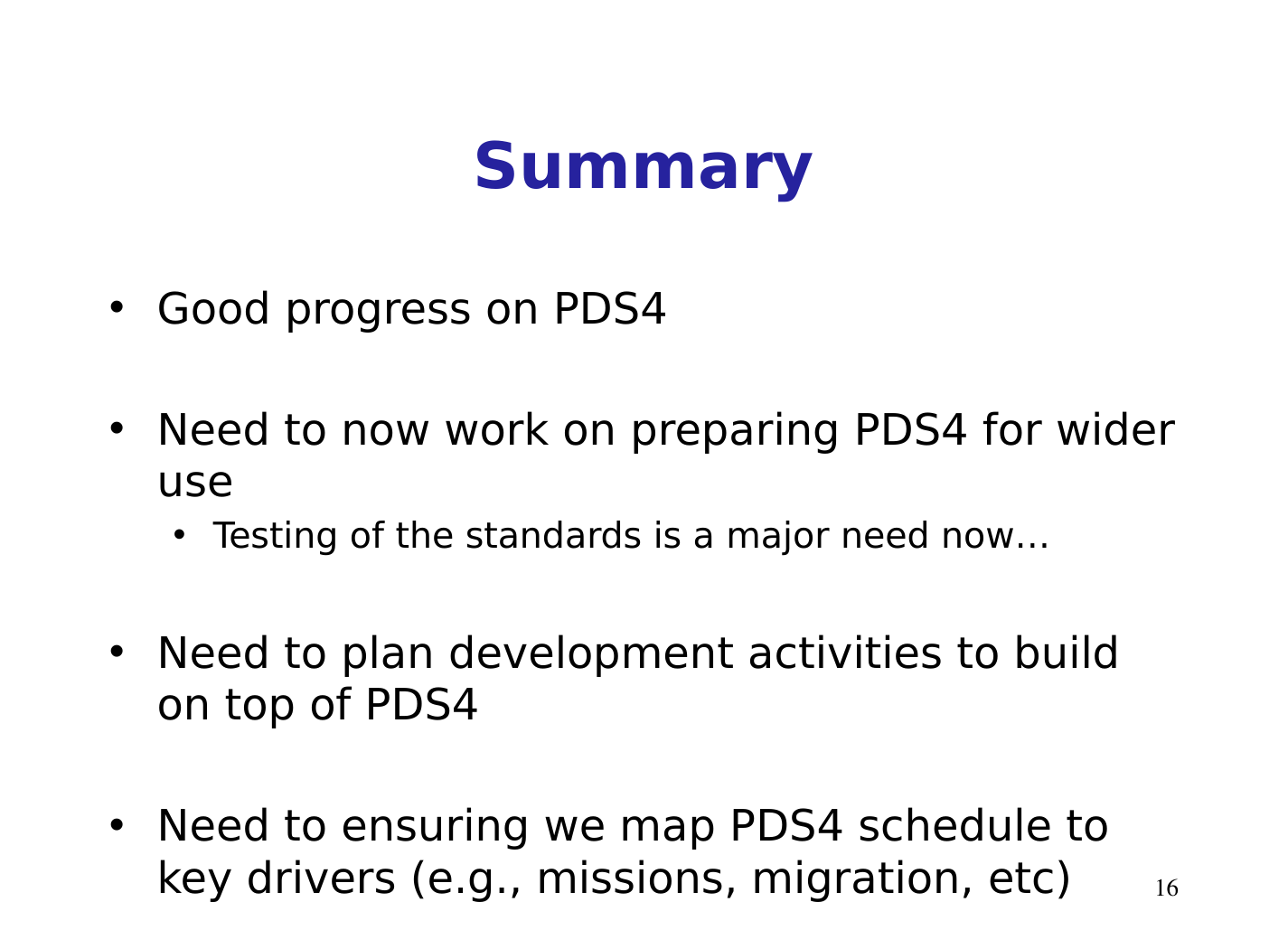

# Summary
Good progress on PDS4

Need to now work on preparing PDS4 for wider use
Testing of the standards is a major need now…

Need to plan development activities to build on top of PDS4

Need to ensuring we map PDS4 schedule to key drivers (e.g., missions, migration, etc)
16